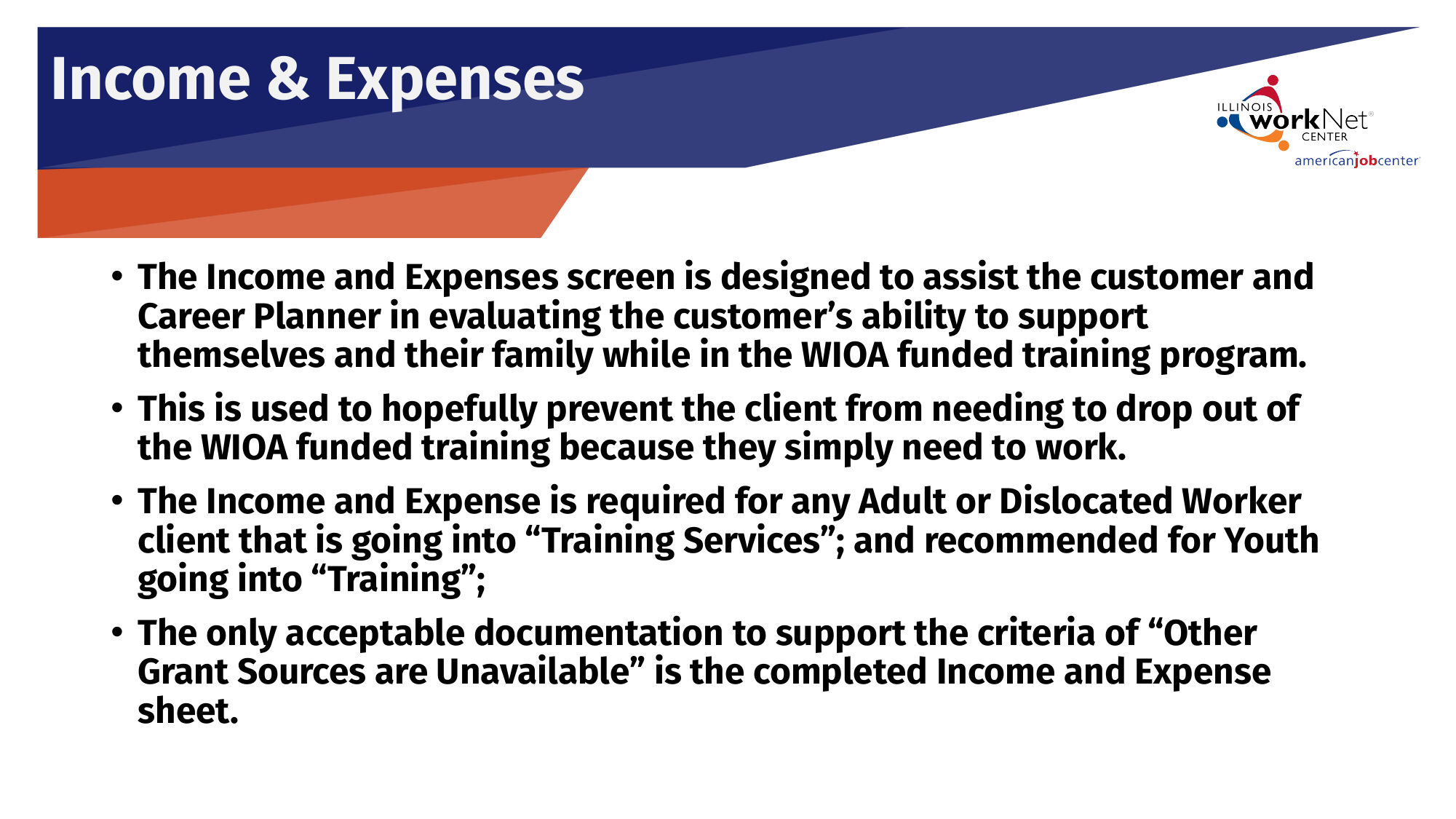

Income & Expenses
The Income and Expenses screen is designed to assist the customer and Career Planner in evaluating the customer’s ability to support themselves and their family while in the WIOA funded training program.
This is used to hopefully prevent the client from needing to drop out of the WIOA funded training because they simply need to work.
The Income and Expense is required for any Adult or Dislocated Worker client that is going into “Training Services”; and recommended for Youth going into “Training”;
The only acceptable documentation to support the criteria of “Other Grant Sources are Unavailable” is the completed Income and Expense sheet.